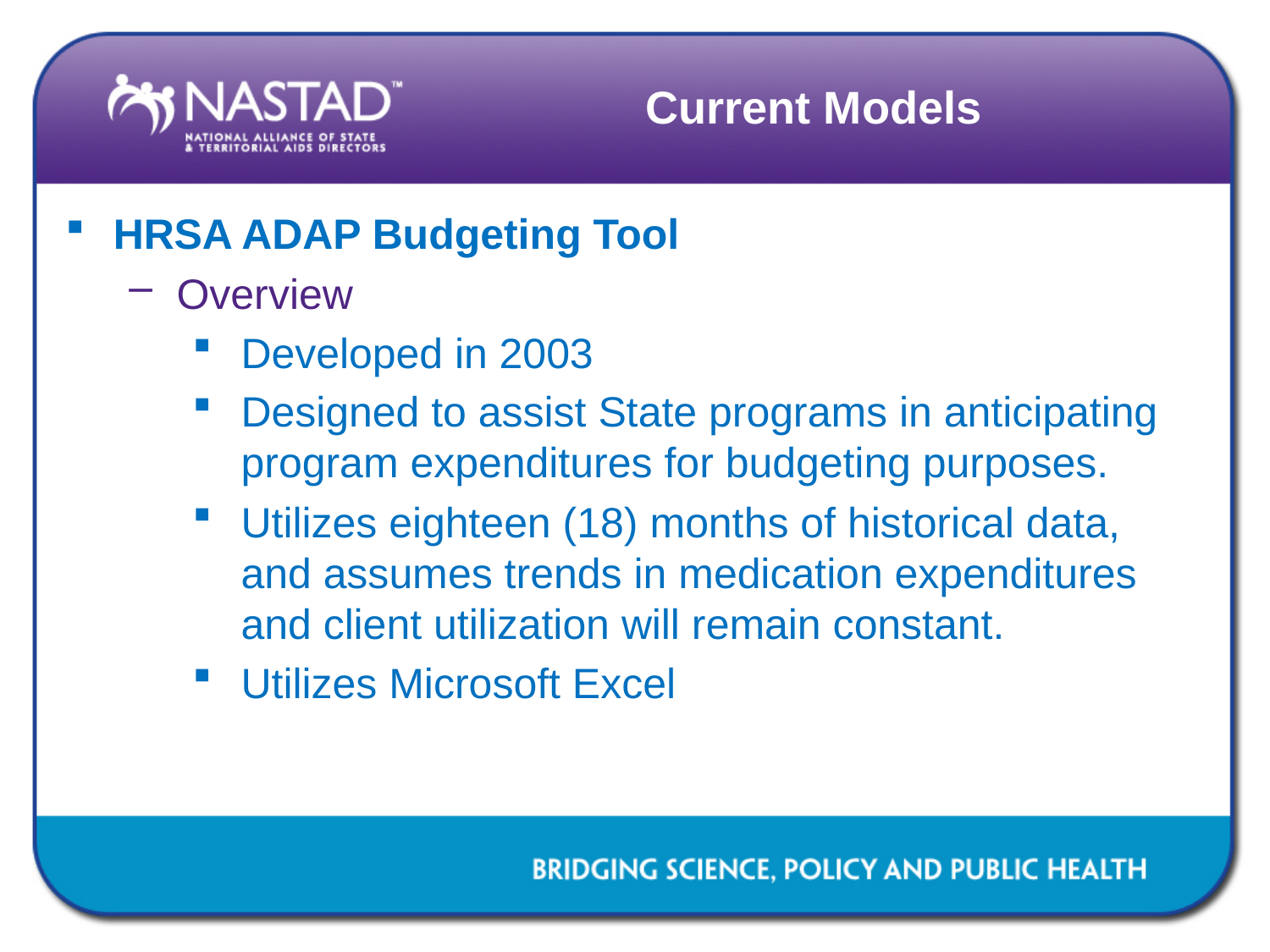

# Current Models
HRSA ADAP Budgeting Tool
Overview
Developed in 2003
Designed to assist State programs in anticipating program expenditures for budgeting purposes.
Utilizes eighteen (18) months of historical data, and assumes trends in medication expenditures and client utilization will remain constant.
Utilizes Microsoft Excel